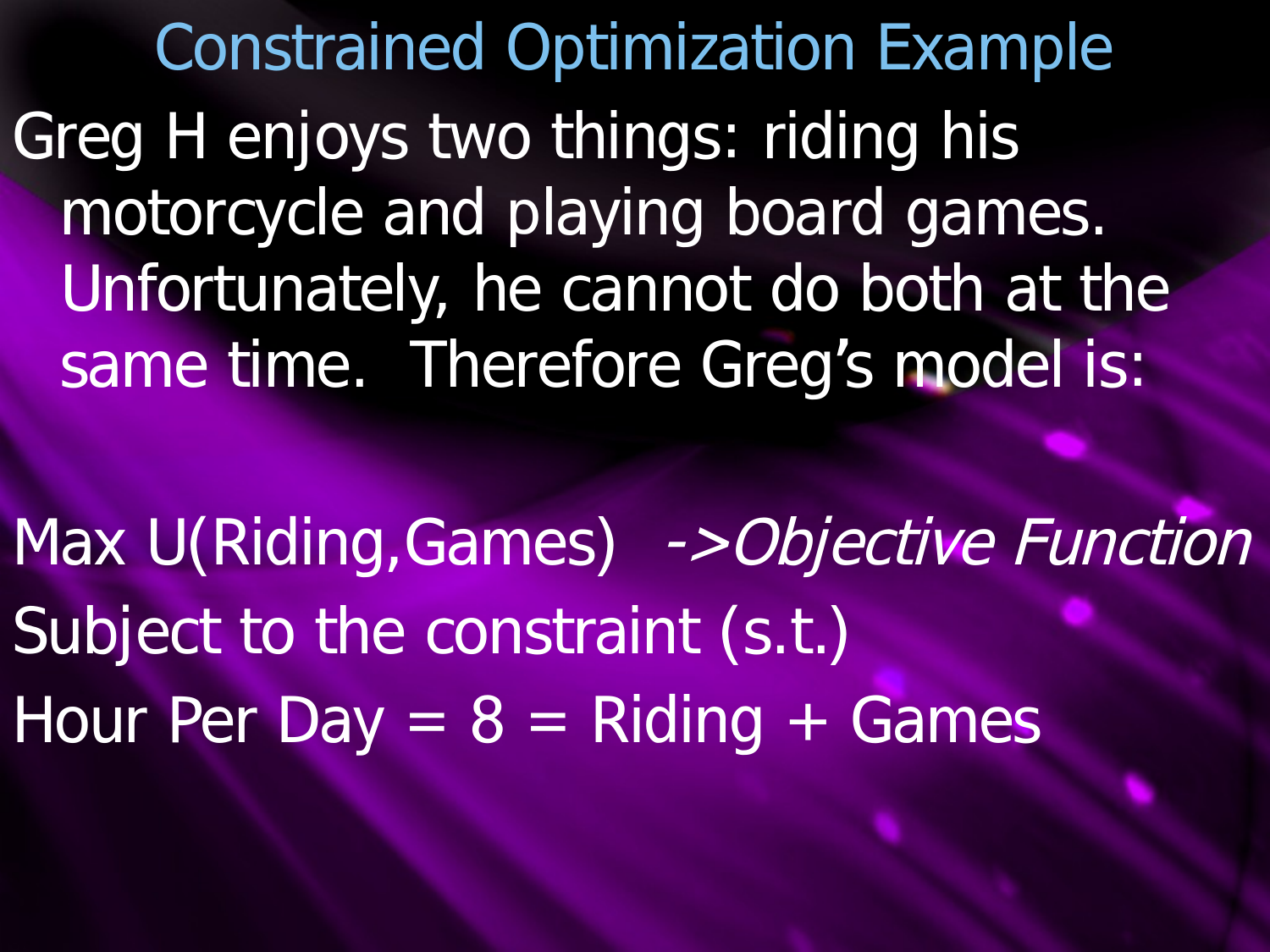

Constrained Optimization Example
Greg H enjoys two things: riding his motorcycle and playing board games.  Unfortunately, he cannot do both at the same time.  Therefore Greg’s model is:

Max U(Riding,Games)  ->Objective Function
Subject to the constraint (s.t.)
Hour Per Day = 8 = Riding + Games